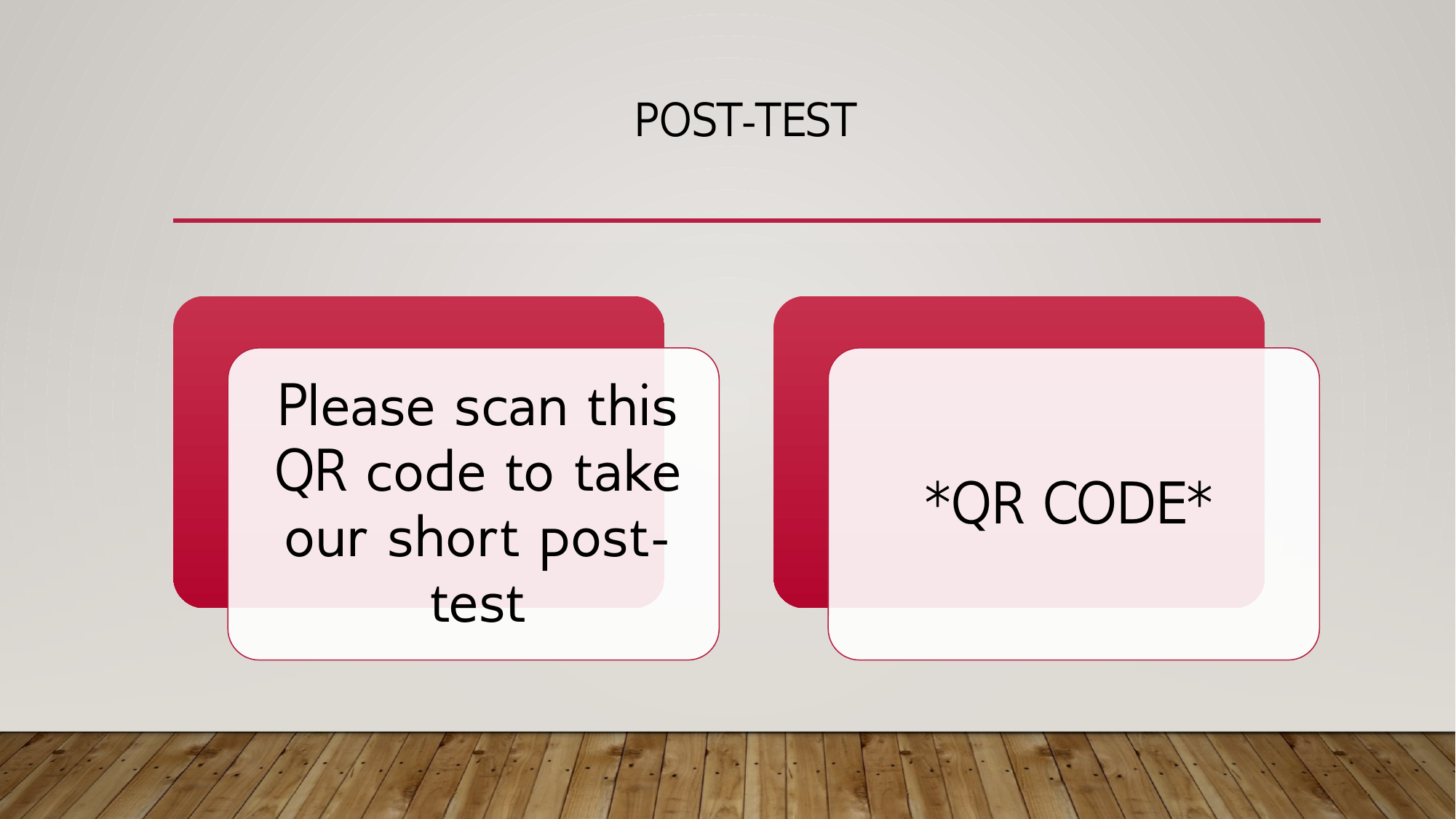

# Post-Test
Please scan this QR code to take our short post-test
*QR CODE*